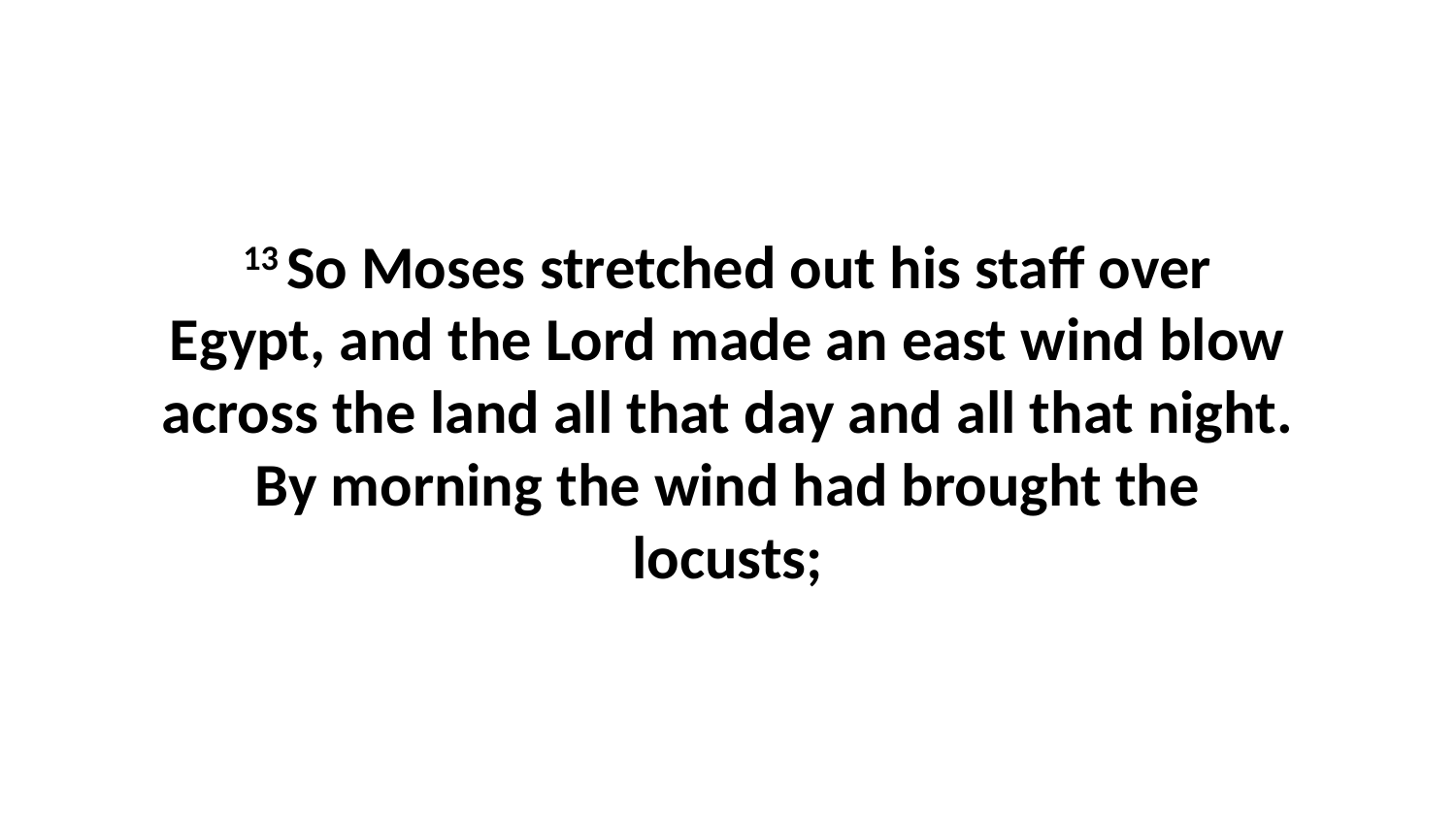

13 So Moses stretched out his staff over Egypt, and the Lord made an east wind blow across the land all that day and all that night. By morning the wind had brought the locusts;